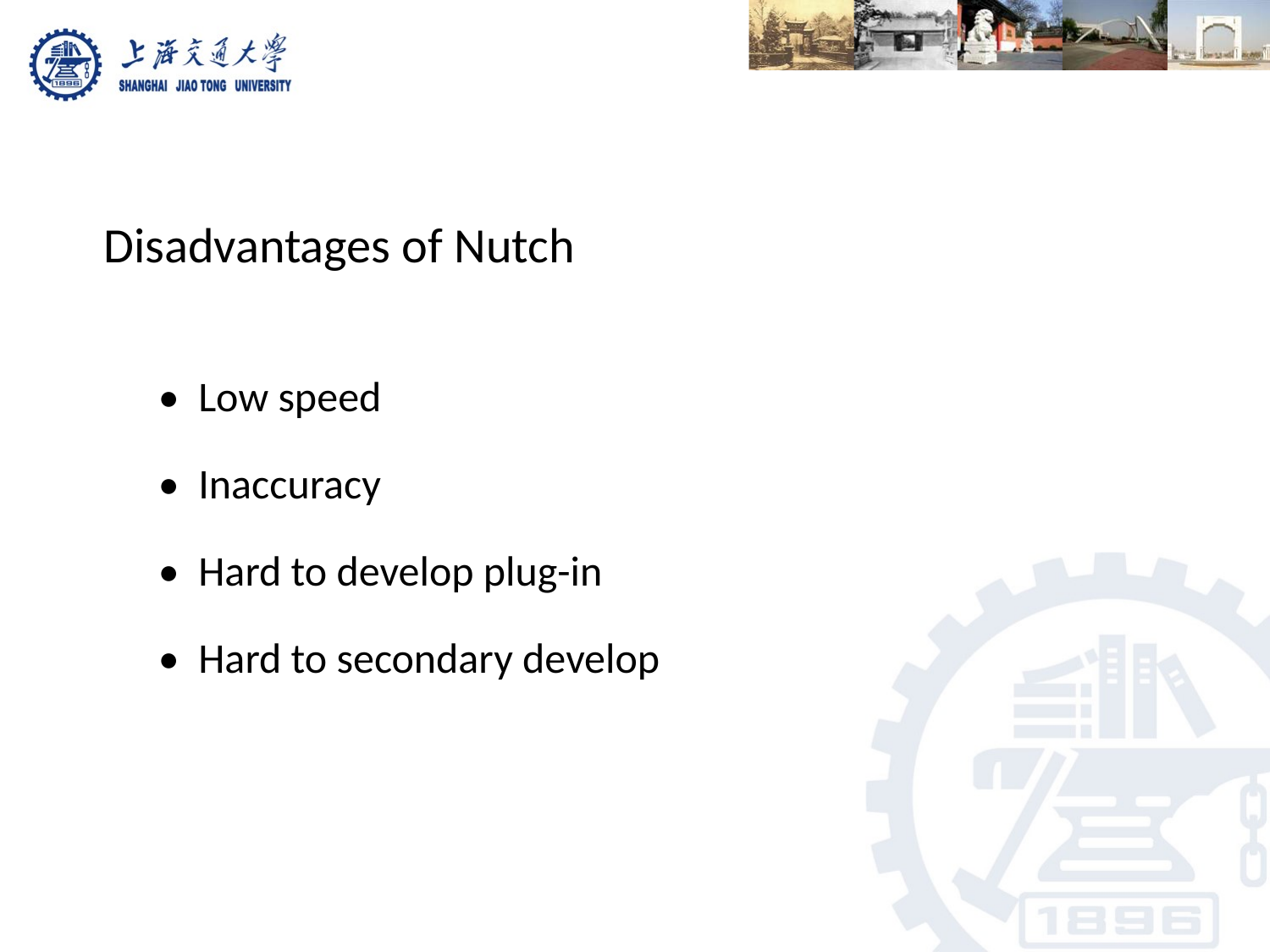

Disadvantages of Nutch
•  Low speed
•  Inaccuracy
•  Hard to develop plug-in
•  Hard to secondary develop